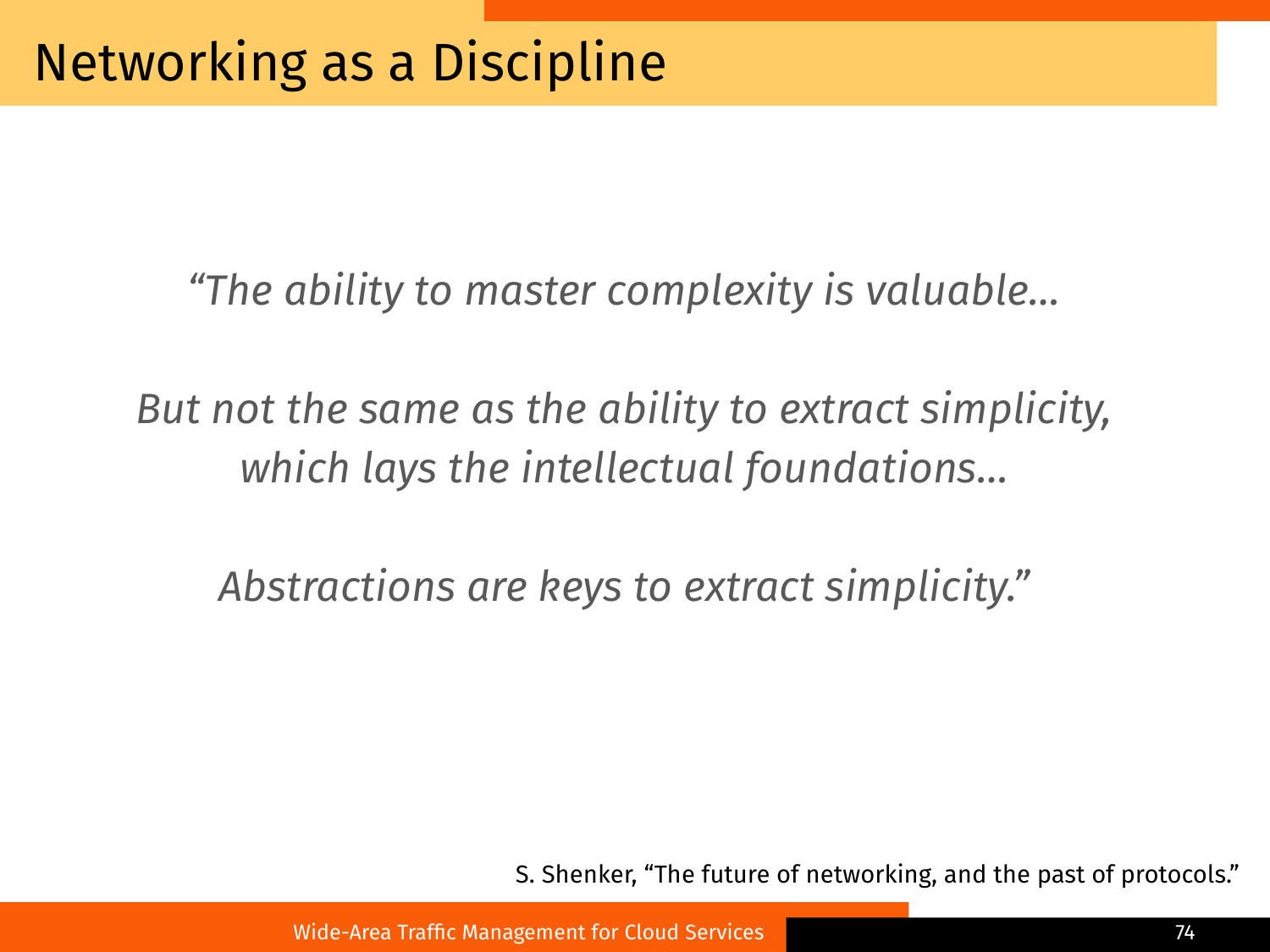

# Networking as a Discipline

“The ability to master complexity is valuable…

But not the same as the ability to extract simplicity,
which lays the intellectual foundations…

Abstractions are keys to extract simplicity.”
S. Shenker, “The future of networking, and the past of protocols.”
Wide-Area Traffic Management for Cloud Services
74